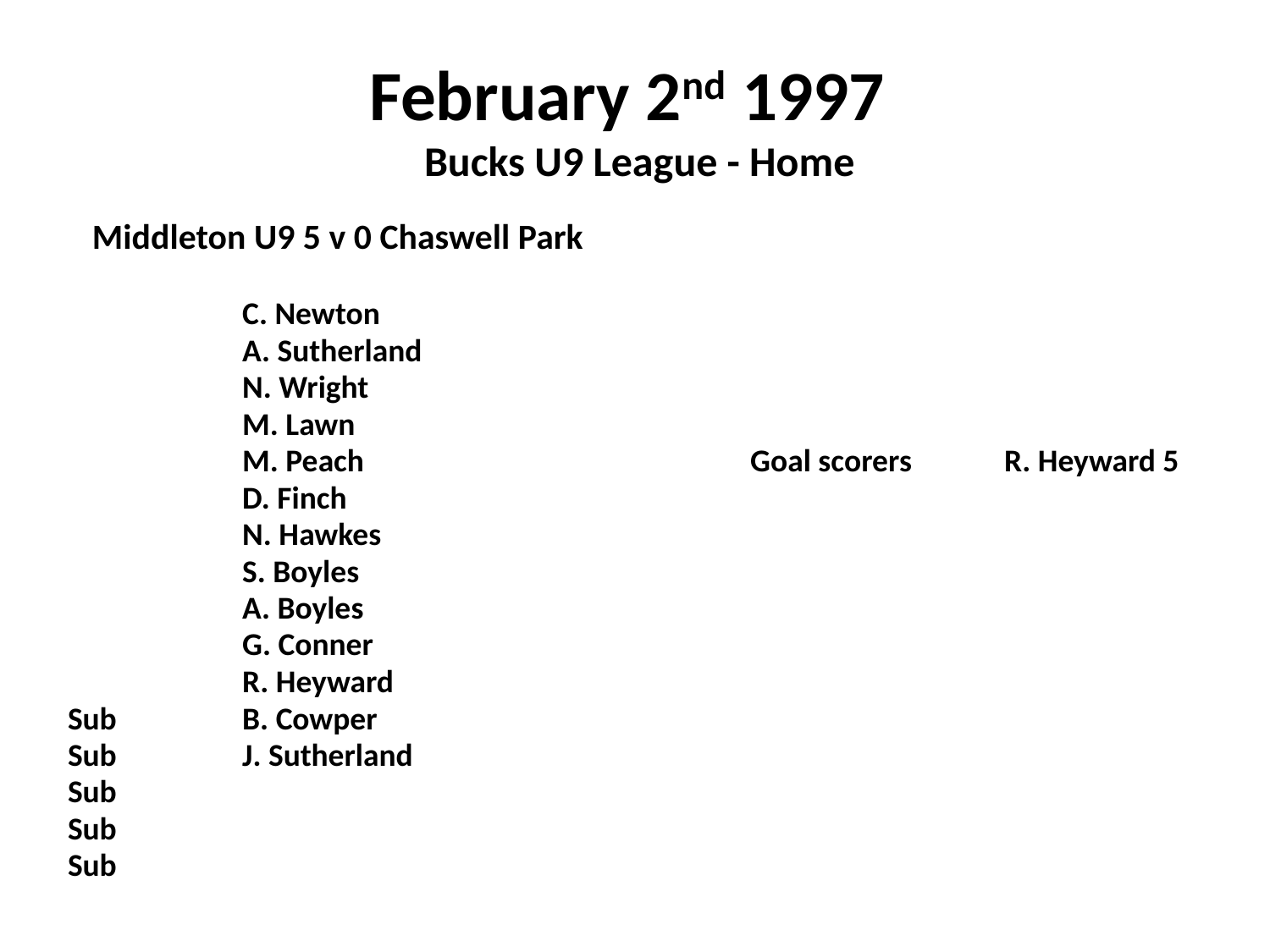

# February 2nd 1997 Bucks U9 League - Home
   Middleton U9 5 v 0 Chaswell Park
		C. Newton
		A. Sutherland
		N. Wright
		M. Lawn
		M. Peach				Goal scorers	R. Heyward 5
		D. Finch
		N. Hawkes
		S. Boyles
		A. Boyles
		G. Conner
		R. Heyward
Sub	B. Cowper
Sub	J. Sutherland
Sub
Sub
Sub